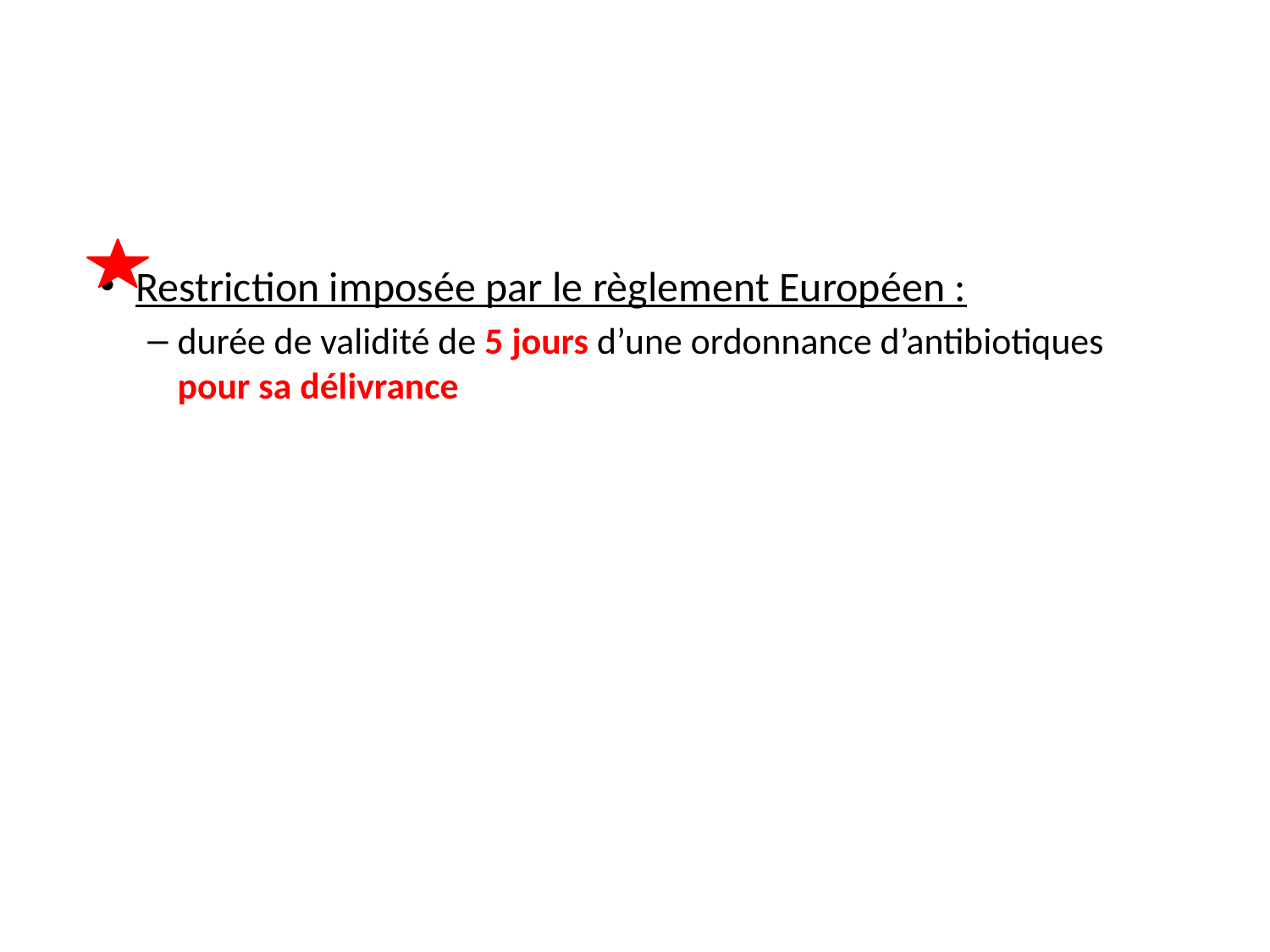

#

Restriction imposée par le règlement Européen :
durée de validité de 5 jours d’une ordonnance d’antibiotiques pour sa délivrance